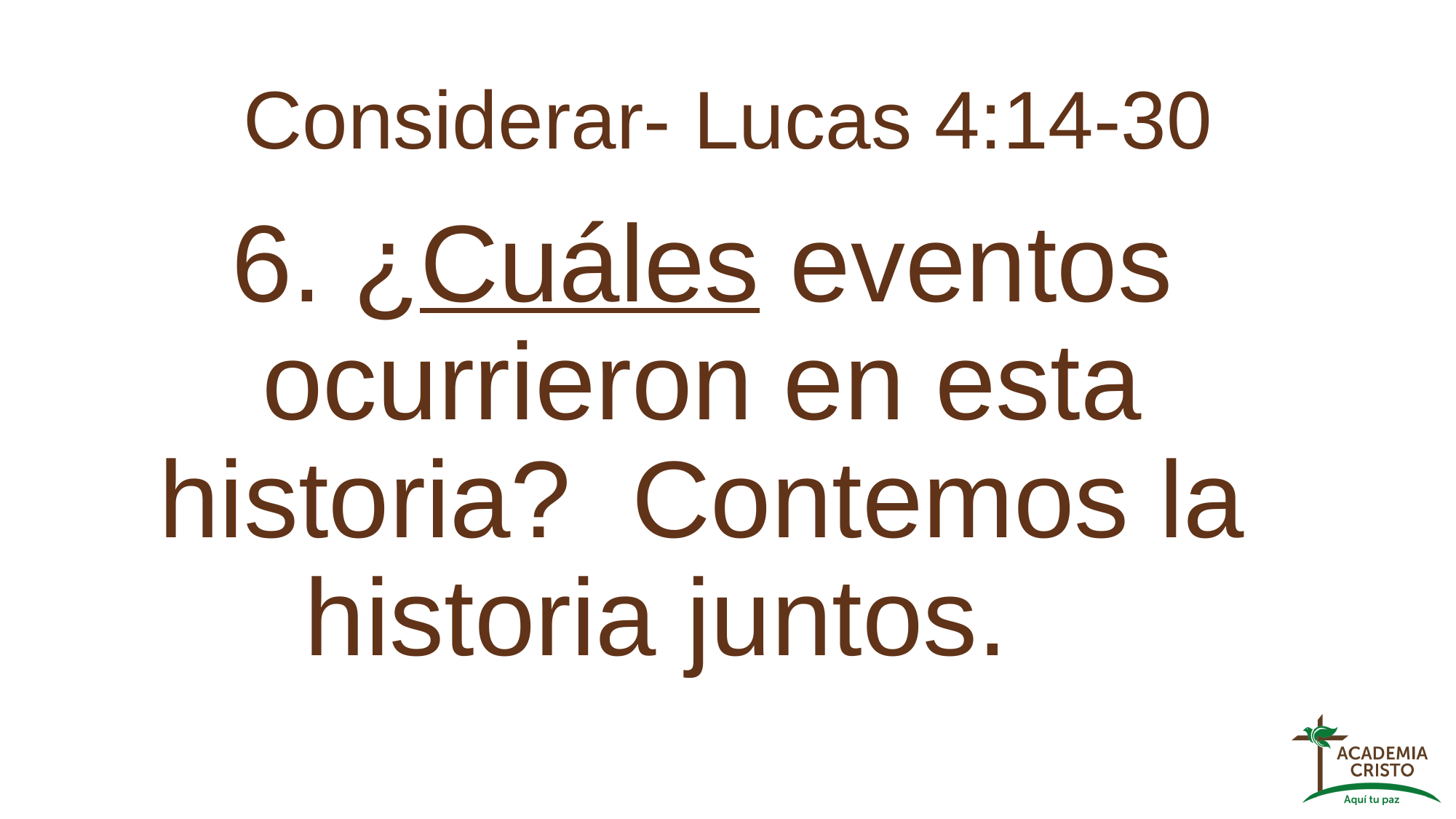

# Considerar- Lucas 4:14-30
6. ¿Cuáles eventos ocurrieron en esta historia?  Contemos la historia juntos.